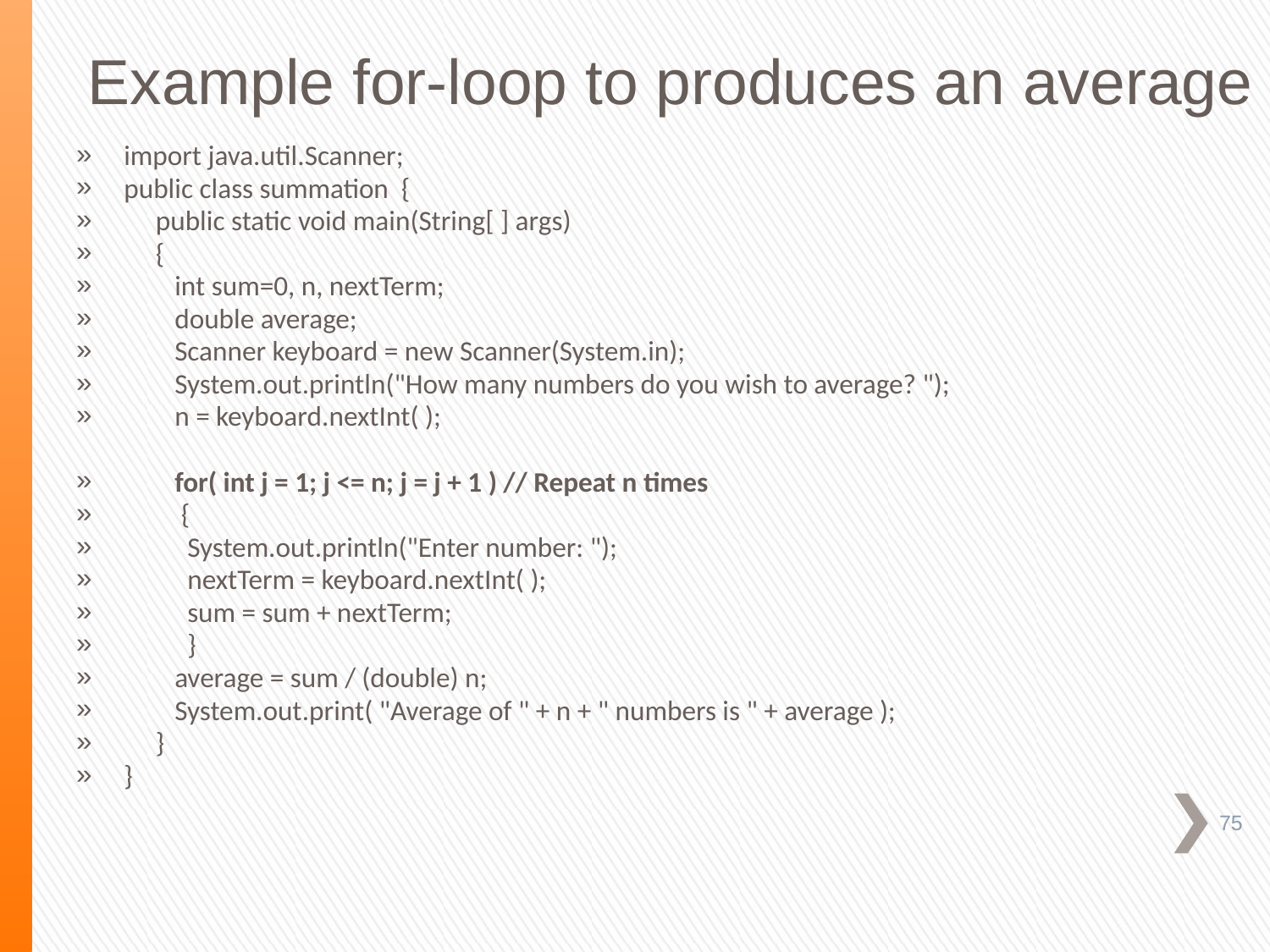

Example for-loop to produces an average
import java.util.Scanner;
public class summation  {
     public static void main(String[ ] args)
     {
        int sum=0, n, nextTerm;
        double average;
        Scanner keyboard = new Scanner(System.in);
        System.out.println("How many numbers do you wish to average? ");
        n = keyboard.nextInt( );

        for( int j = 1; j <= n; j = j + 1 ) // Repeat n times
         {
          System.out.println("Enter number: ");
          nextTerm = keyboard.nextInt( );
          sum = sum + nextTerm;
          }
        average = sum / (double) n;
        System.out.print( "Average of " + n + " numbers is " + average );
     }
}
75